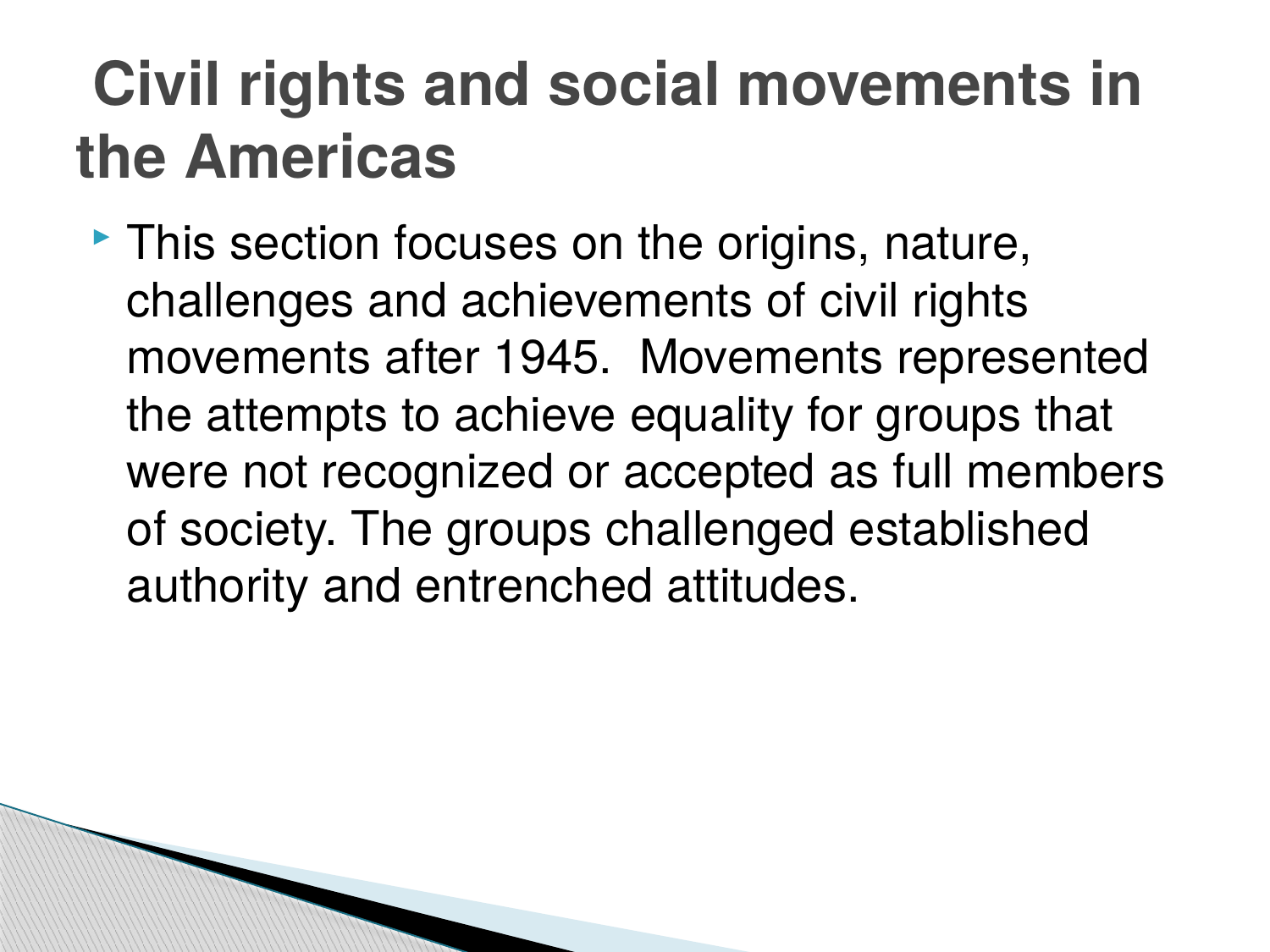

# Civil rights and social movements in the Americas
This section focuses on the origins, nature, challenges and achievements of civil rights movements after 1945.  Movements represented the attempts to achieve equality for groups that were not recognized or accepted as full members of society. The groups challenged established authority and entrenched attitudes.